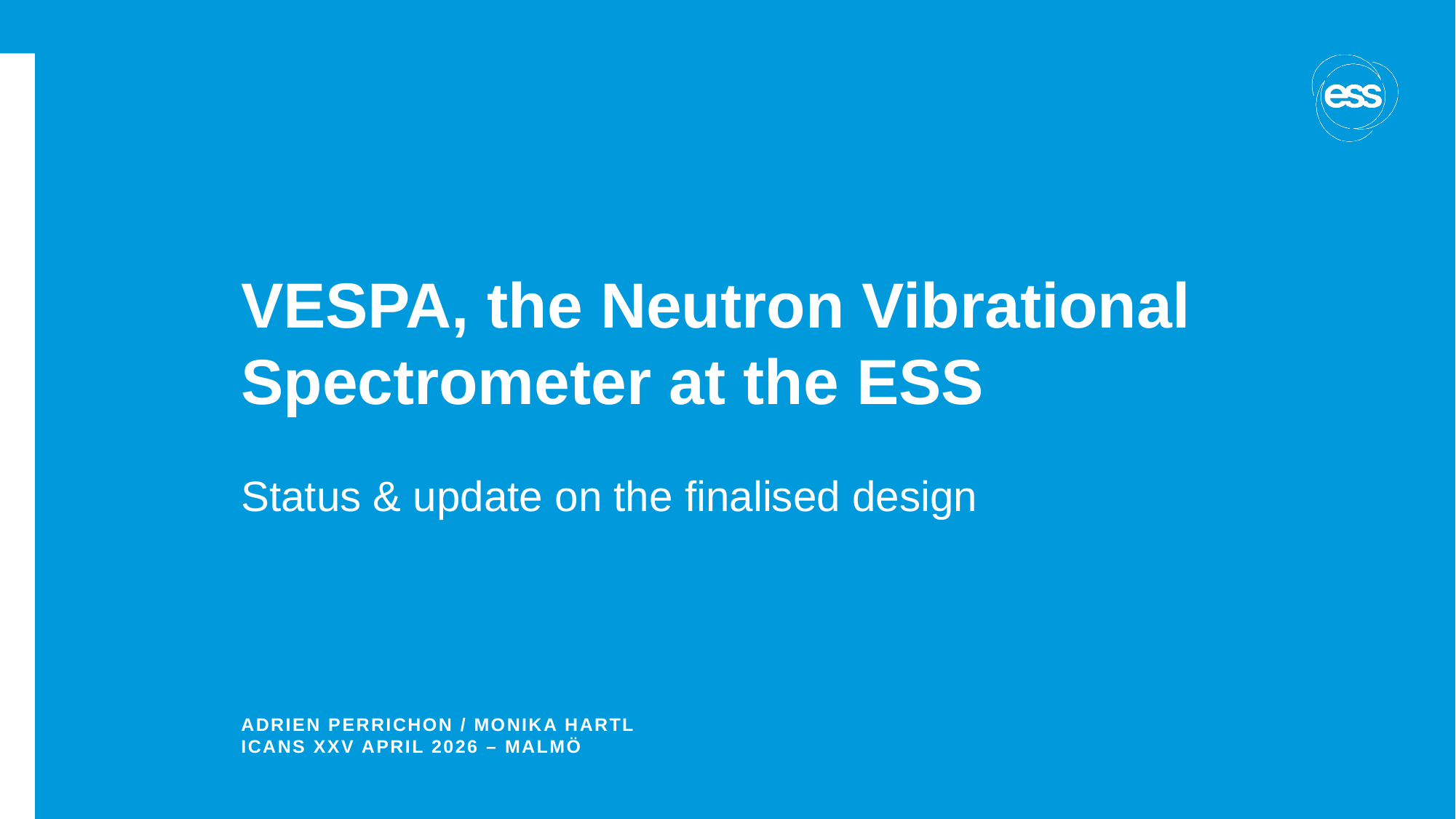

# VESPA, the Neutron Vibrational Spectrometer at the ESS
Status & update on the finalised design
Adrien Perrichon / Monika Hartl
ICANS XXV aPRIL 2026 – MalmÖ